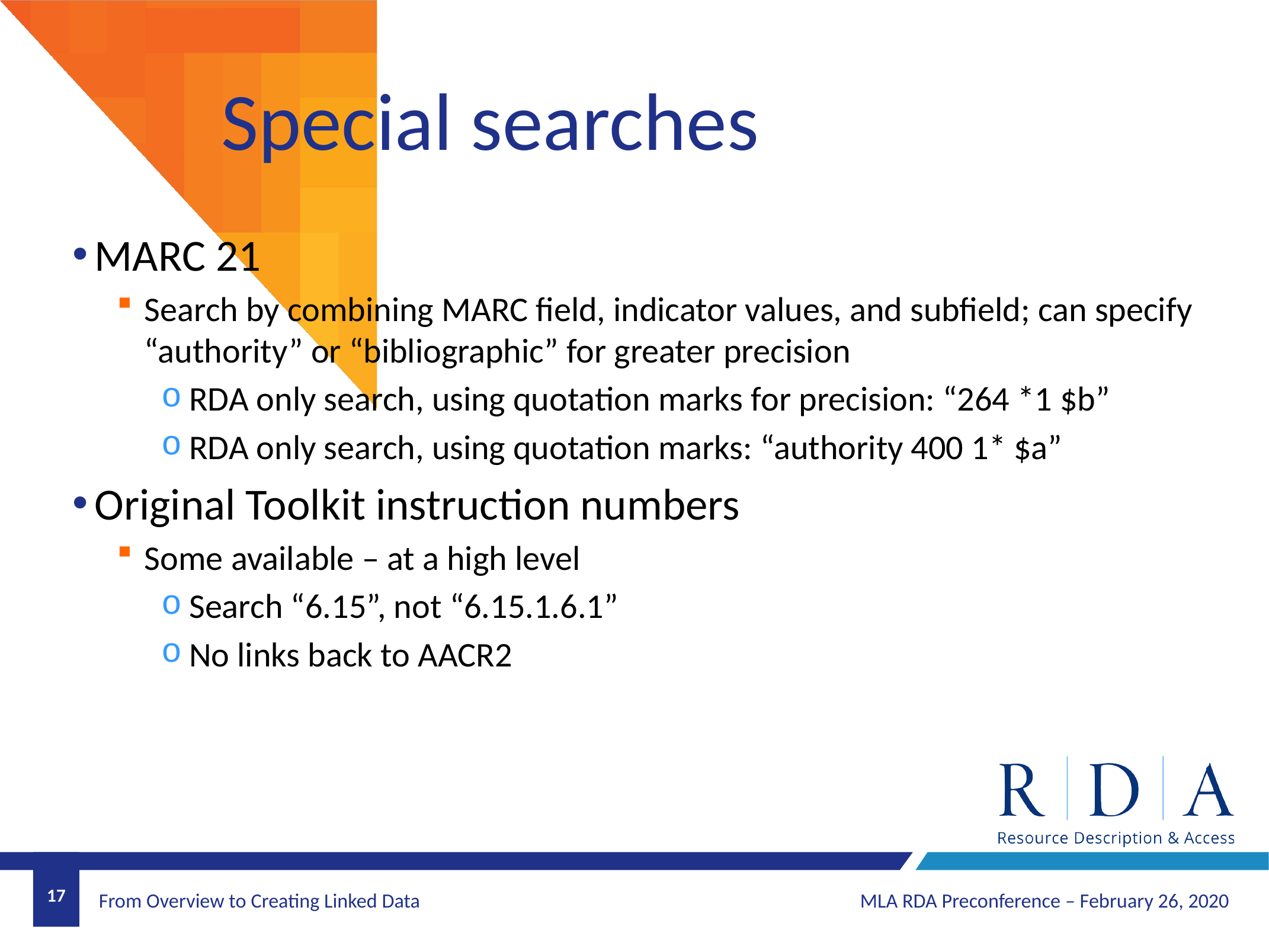

# Special searches
MARC 21
Search by combining MARC field, indicator values, and subfield; can specify “authority” or “bibliographic” for greater precision
RDA only search, using quotation marks for precision: “264 *1 $b”
RDA only search, using quotation marks: “authority 400 1* $a”
Original Toolkit instruction numbers
Some available – at a high level
Search “6.15”, not “6.15.1.6.1”
No links back to AACR2
MLA RDA Preconference – February 26, 2020